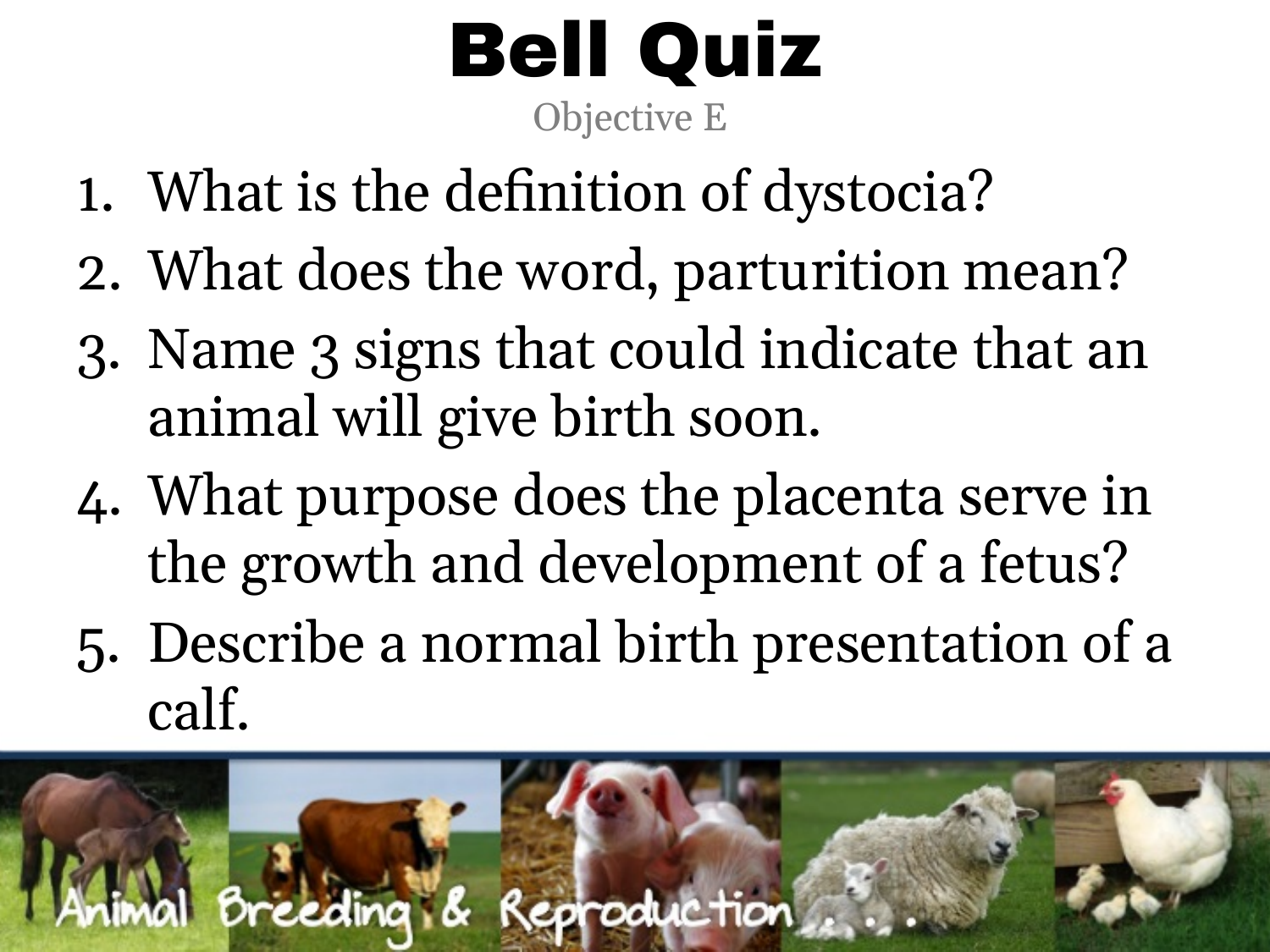

# Bell Quiz Objective E
What is the definition of dystocia?
What does the word, parturition mean?
Name 3 signs that could indicate that an animal will give birth soon.
What purpose does the placenta serve in the growth and development of a fetus?
Describe a normal birth presentation of a calf.